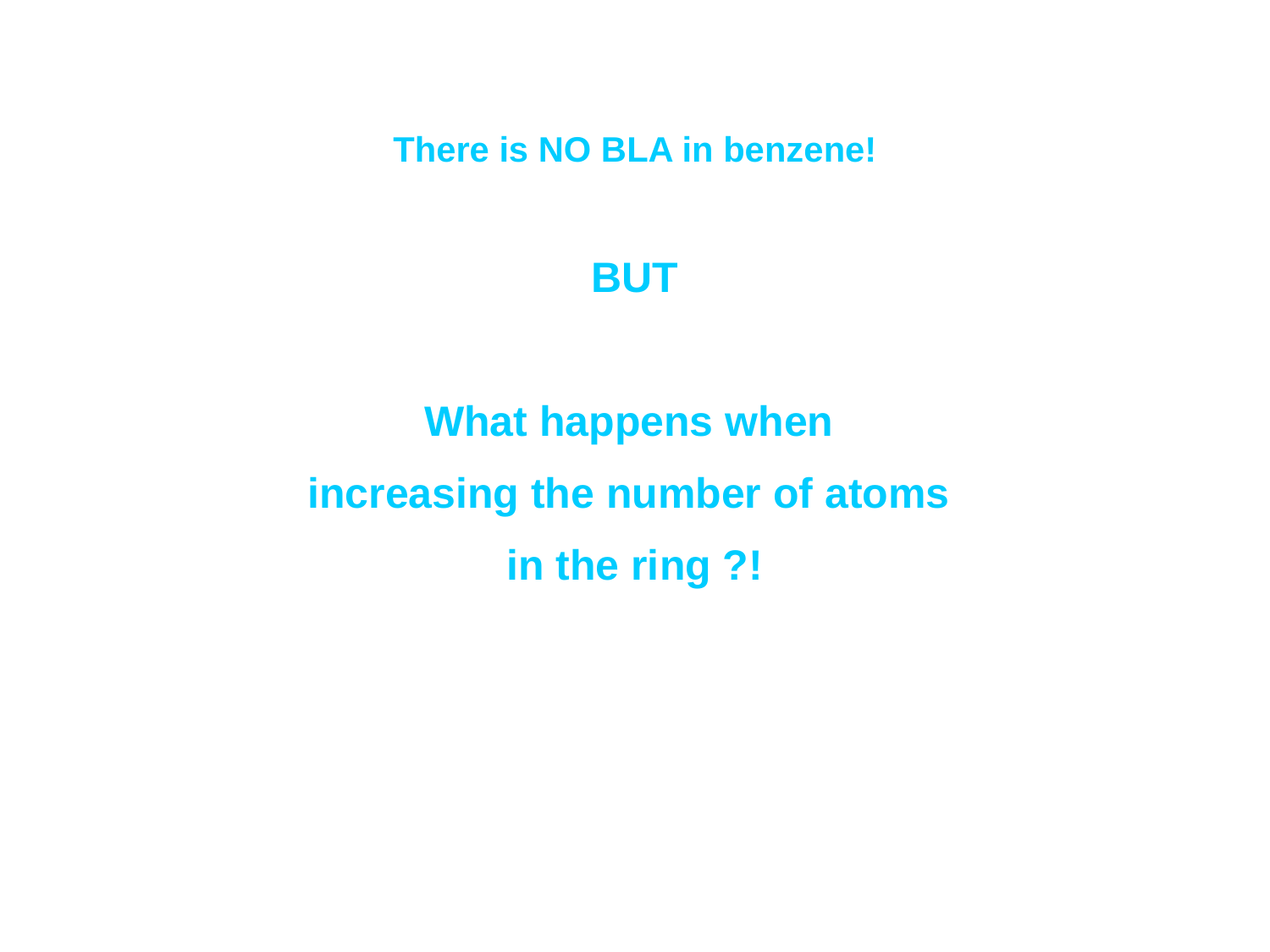

There is NO BLA in benzene!

BUT

What happens when
increasing the number of atoms
in the ring ?!